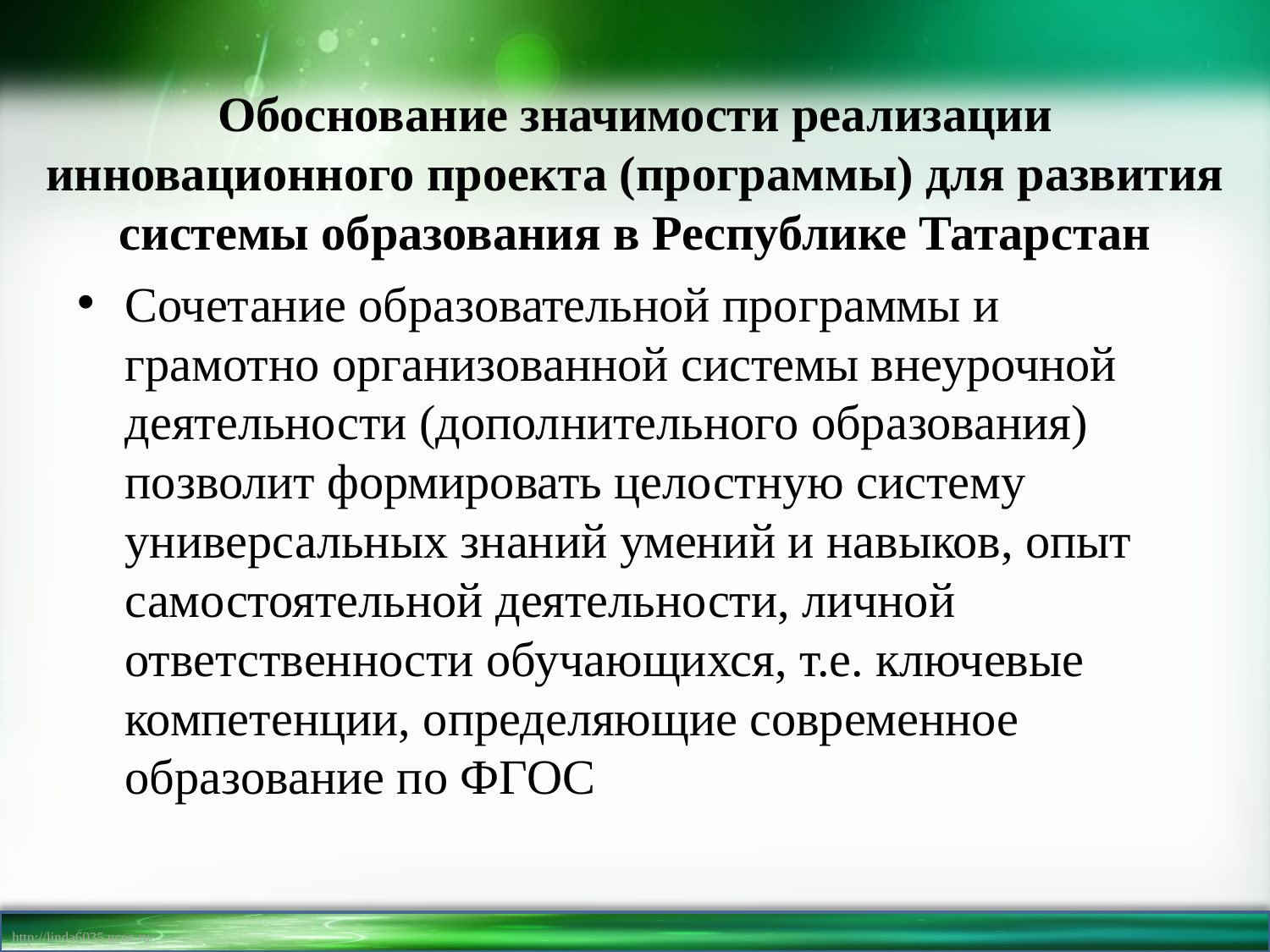

# Обоснование значимости реализации инновационного проекта (программы) для развития системы образования в Республике Татарстан
Сочетание образовательной программы и грамотно организованной системы внеурочной деятельности (дополнительного образования) позволит формировать целостную систему универсальных знаний умений и навыков, опыт самостоятельной деятельности, личной ответственности обучающихся, т.е. ключевые компетенции, определяющие современное образование по ФГОС